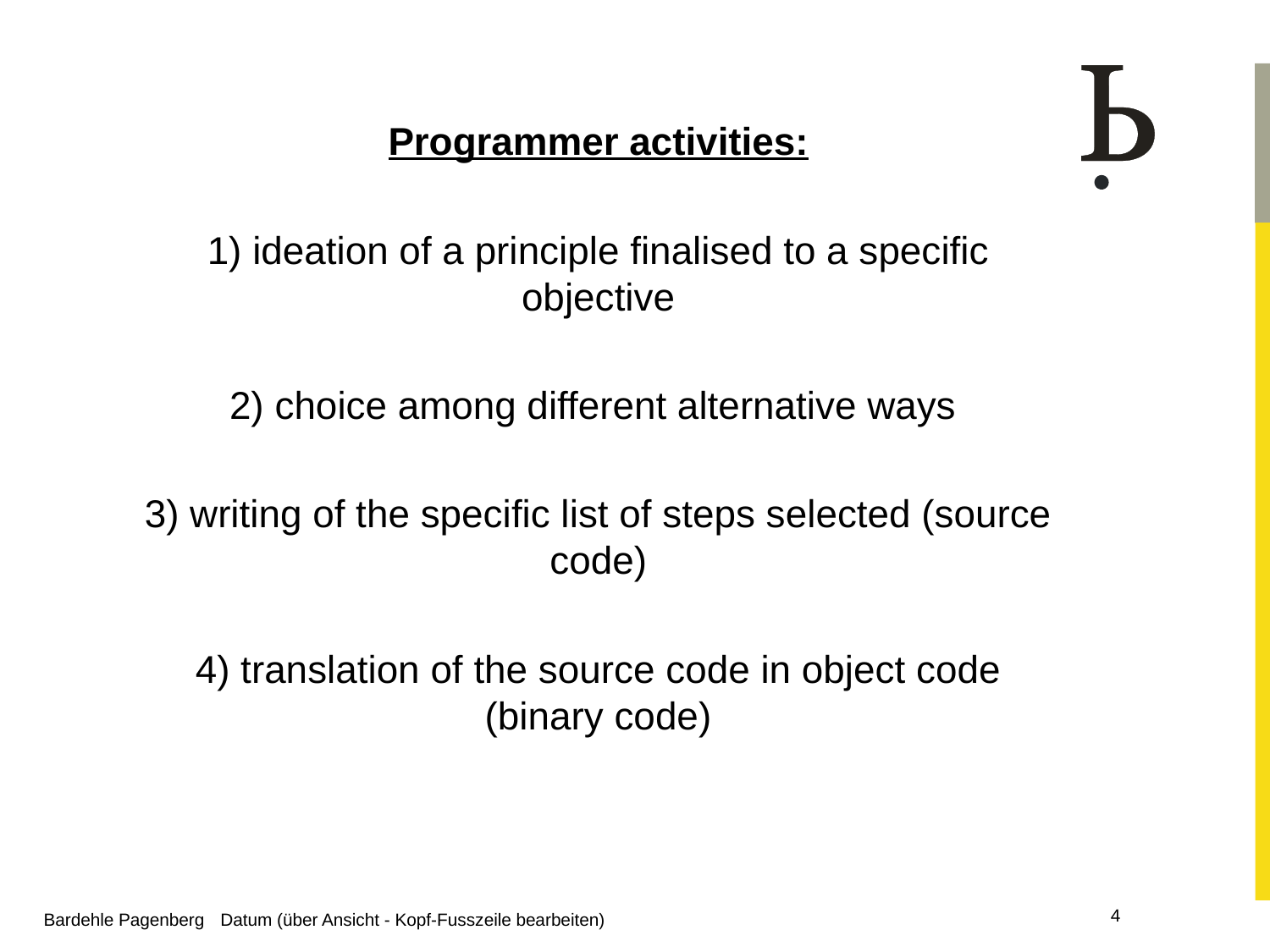

Programmer activities:

1) ideation of a principle finalised to a specific objective

2) choice among different alternative ways

3) writing of the specific list of steps selected (source code)

4) translation of the source code in object code (binary code)

Bardehle Pagenberg    Datum (über Ansicht - Kopf-Fusszeile bearbeiten)
4